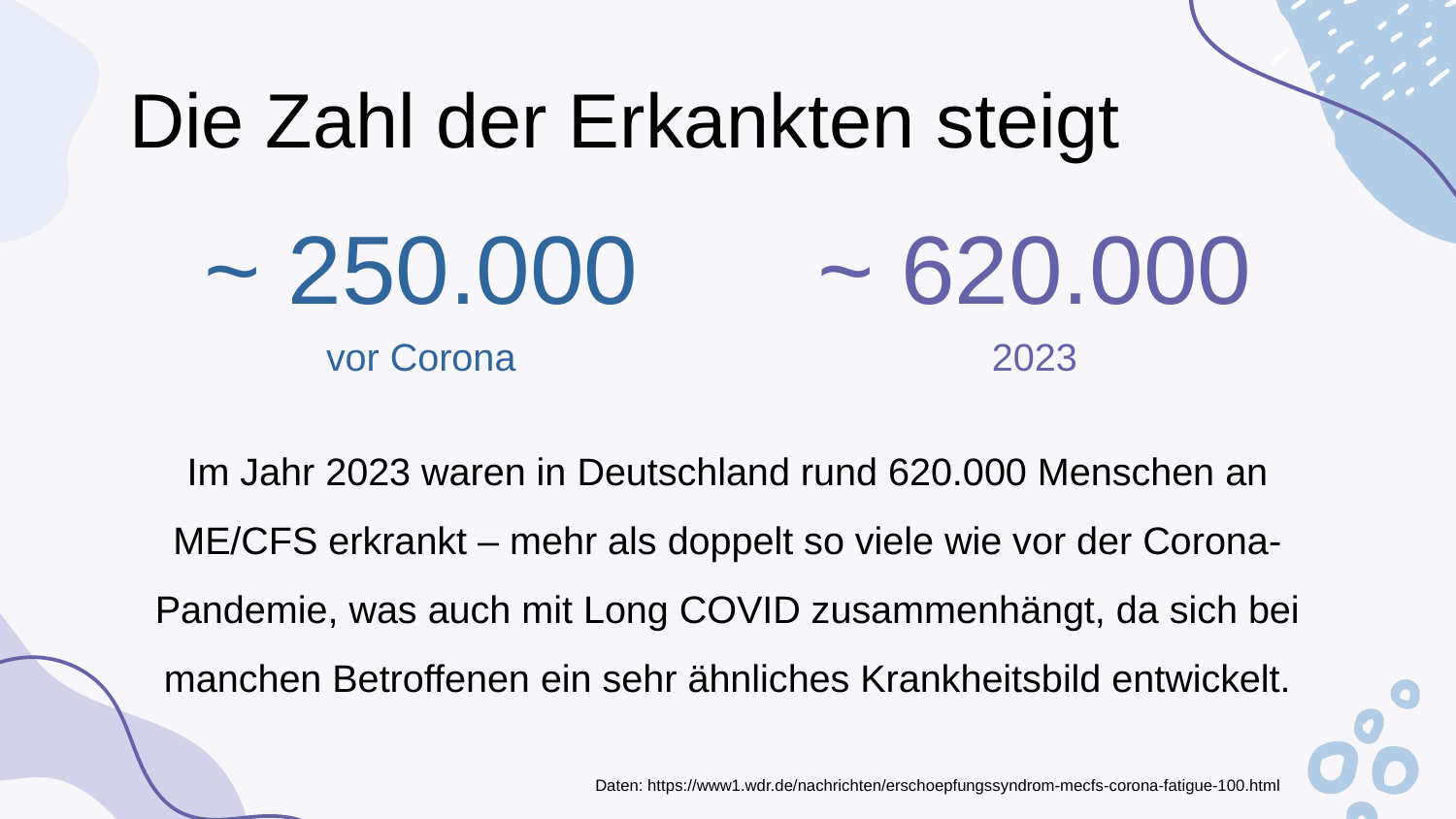

# Die Zahl der Erkankten steigt
~ 250.000
~ 620.000
vor Corona
2023
Im Jahr 2023 waren in Deutschland rund 620.000 Menschen an ME/CFS erkrankt – mehr als doppelt so viele wie vor der Corona-Pandemie, was auch mit Long COVID zusammenhängt, da sich bei manchen Betroffenen ein sehr ähnliches Krankheitsbild entwickelt.
Daten: https://www1.wdr.de/nachrichten/erschoepfungssyndrom-mecfs-corona-fatigue-100.html